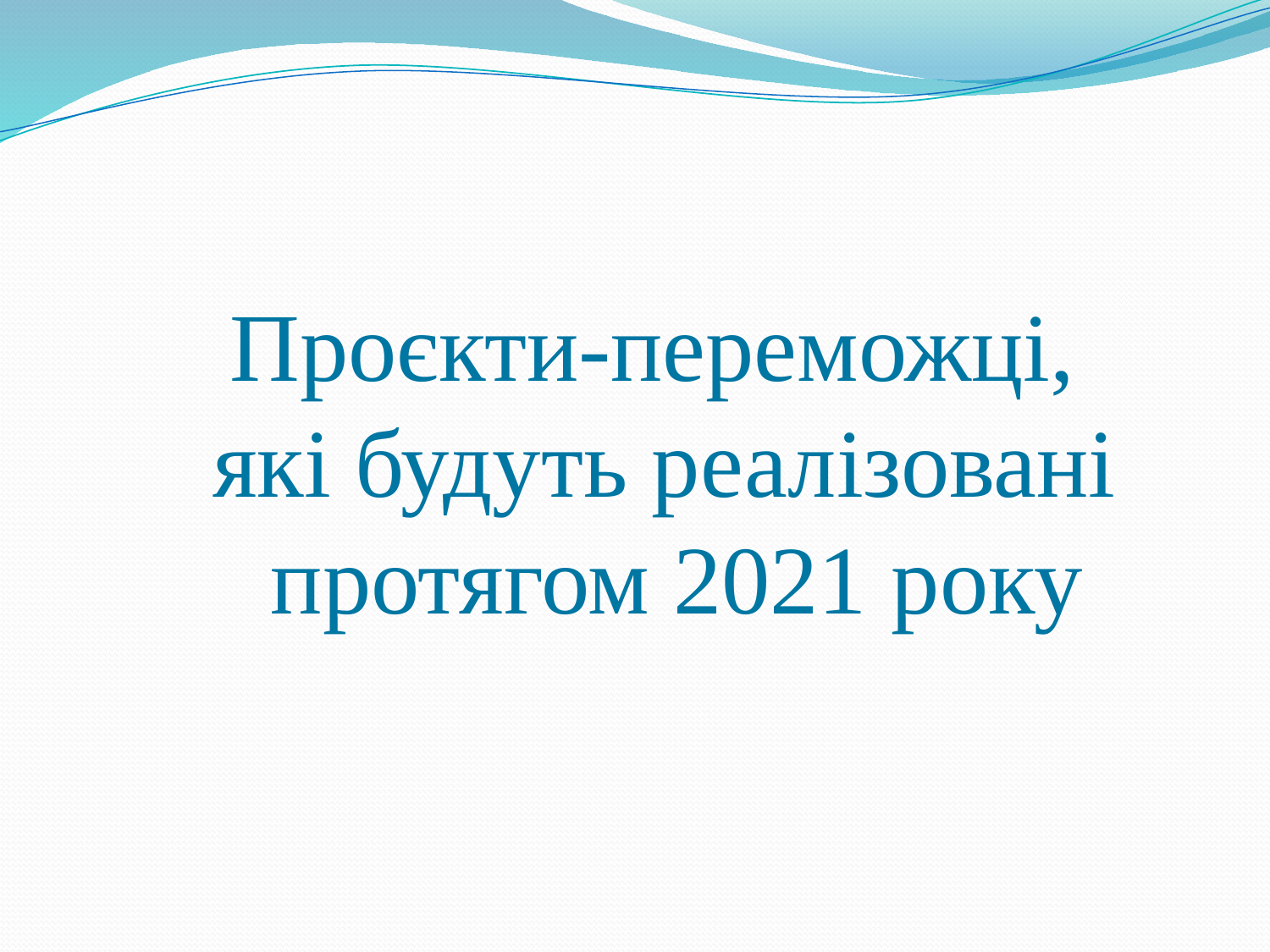

Проєкти-переможці,
які будуть реалізовані
 протягом 2021 року